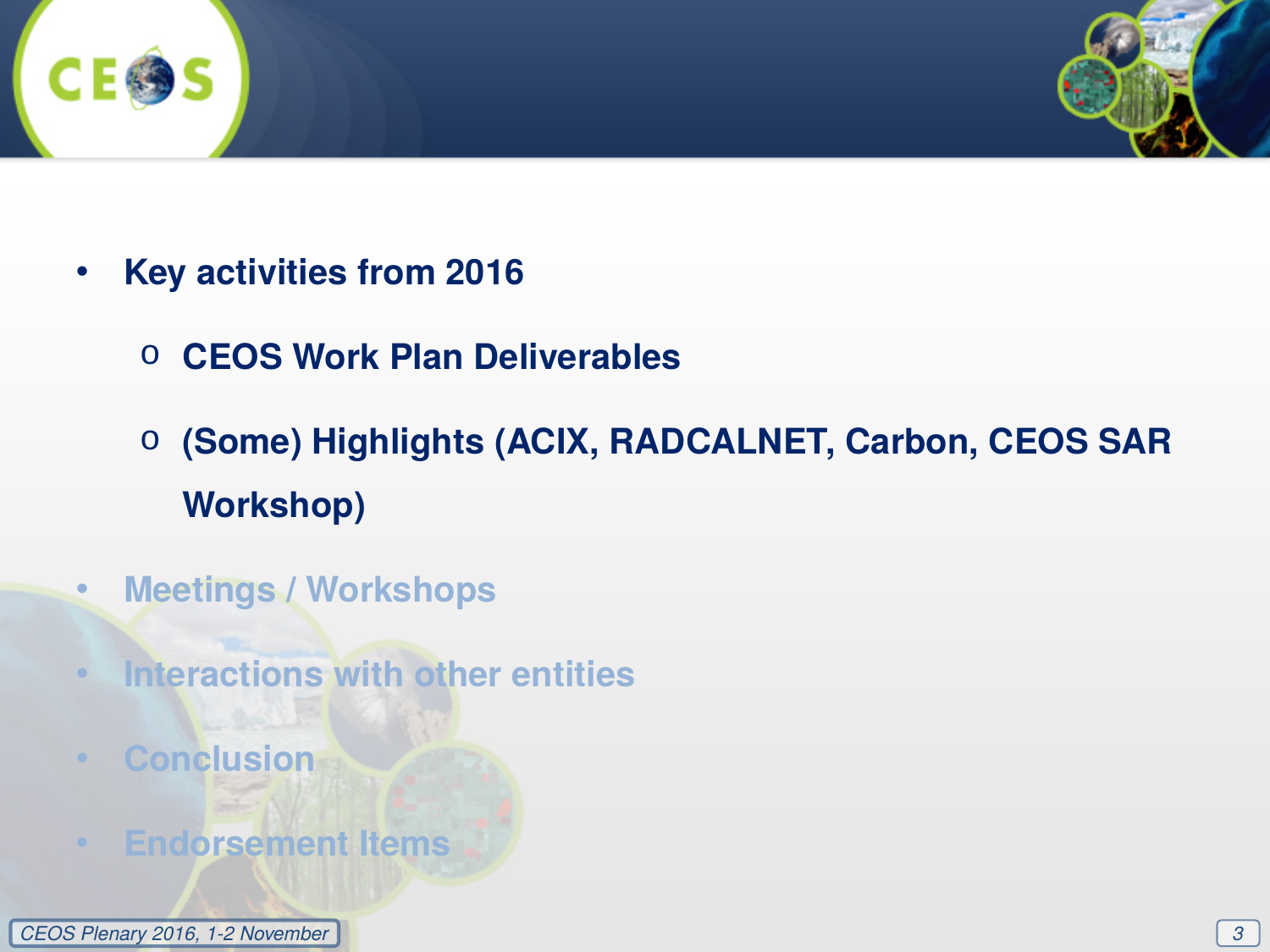

Key activities from 2016
CEOS Work Plan Deliverables
(Some) Highlights (ACIX, RADCALNET, Carbon, CEOS SAR Workshop)
Meetings / Workshops
Interactions with other entities
Conclusion
Endorsement Items

3